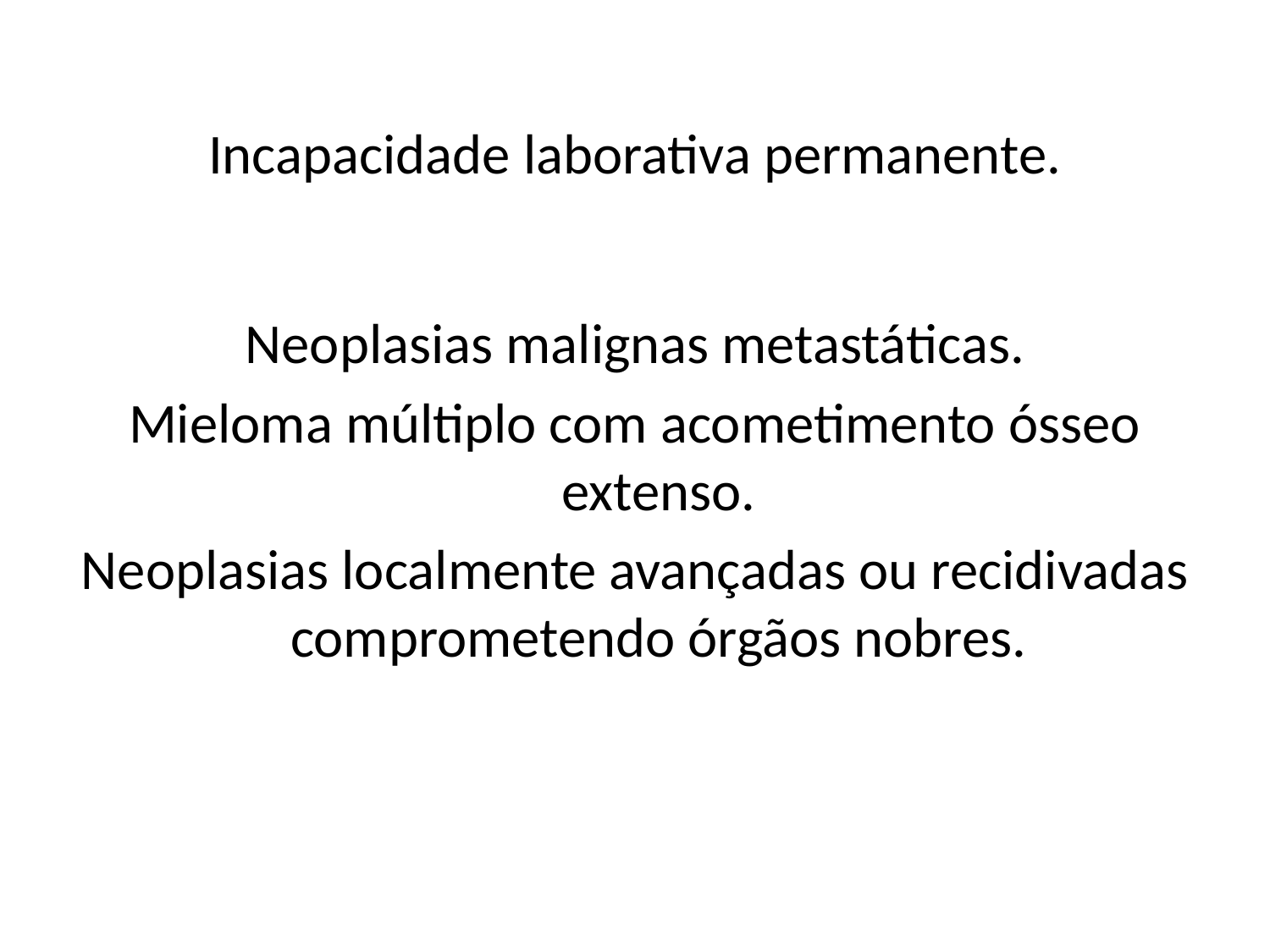

# Incapacidade laborativa permanente.

Neoplasias malignas metastáticas.
Mieloma múltiplo com acometimento ósseo extenso.
Neoplasias localmente avançadas ou recidivadas comprometendo órgãos nobres.